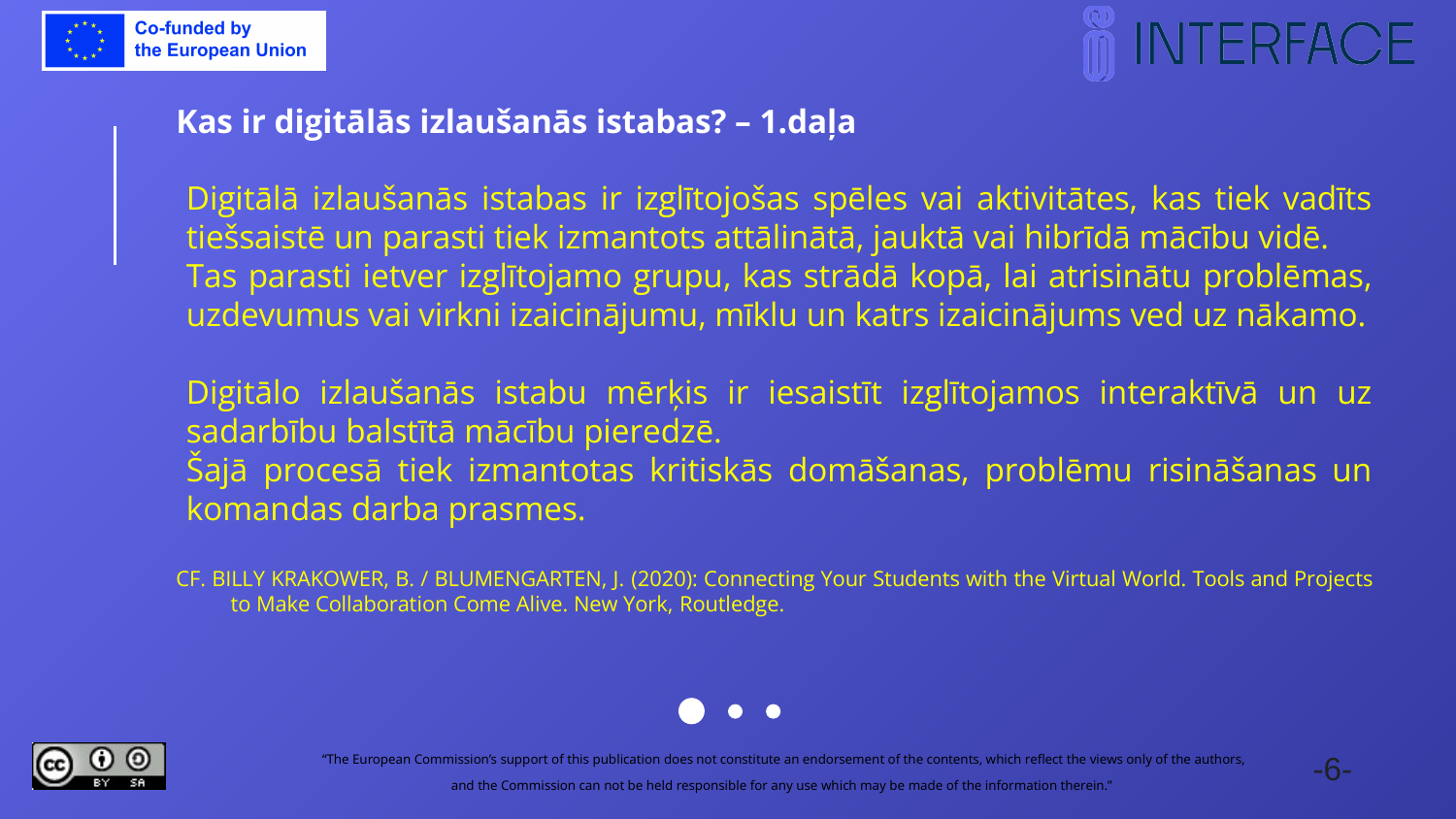

Kas ir digitālās izlaušanās istabas? – 1.daļa

Digitālā izlaušanās istabas ir izglītojošas spēles vai aktivitātes, kas tiek vadīts tiešsaistē un parasti tiek izmantots attālinātā, jauktā vai hibrīdā mācību vidē.
Tas parasti ietver izglītojamo grupu, kas strādā kopā, lai atrisinātu problēmas, uzdevumus vai virkni izaicinājumu, mīklu un katrs izaicinājums ved uz nākamo.

Digitālo izlaušanās istabu mērķis ir iesaistīt izglītojamos interaktīvā un uz sadarbību balstītā mācību pieredzē.
Šajā procesā tiek izmantotas kritiskās domāšanas, problēmu risināšanas un komandas darba prasmes.

Cf. Billy Krakower, B. / Blumengarten, J. (2020): Connecting Your Students with the Virtual World. Tools and Projects to Make Collaboration Come Alive. New York, Routledge.